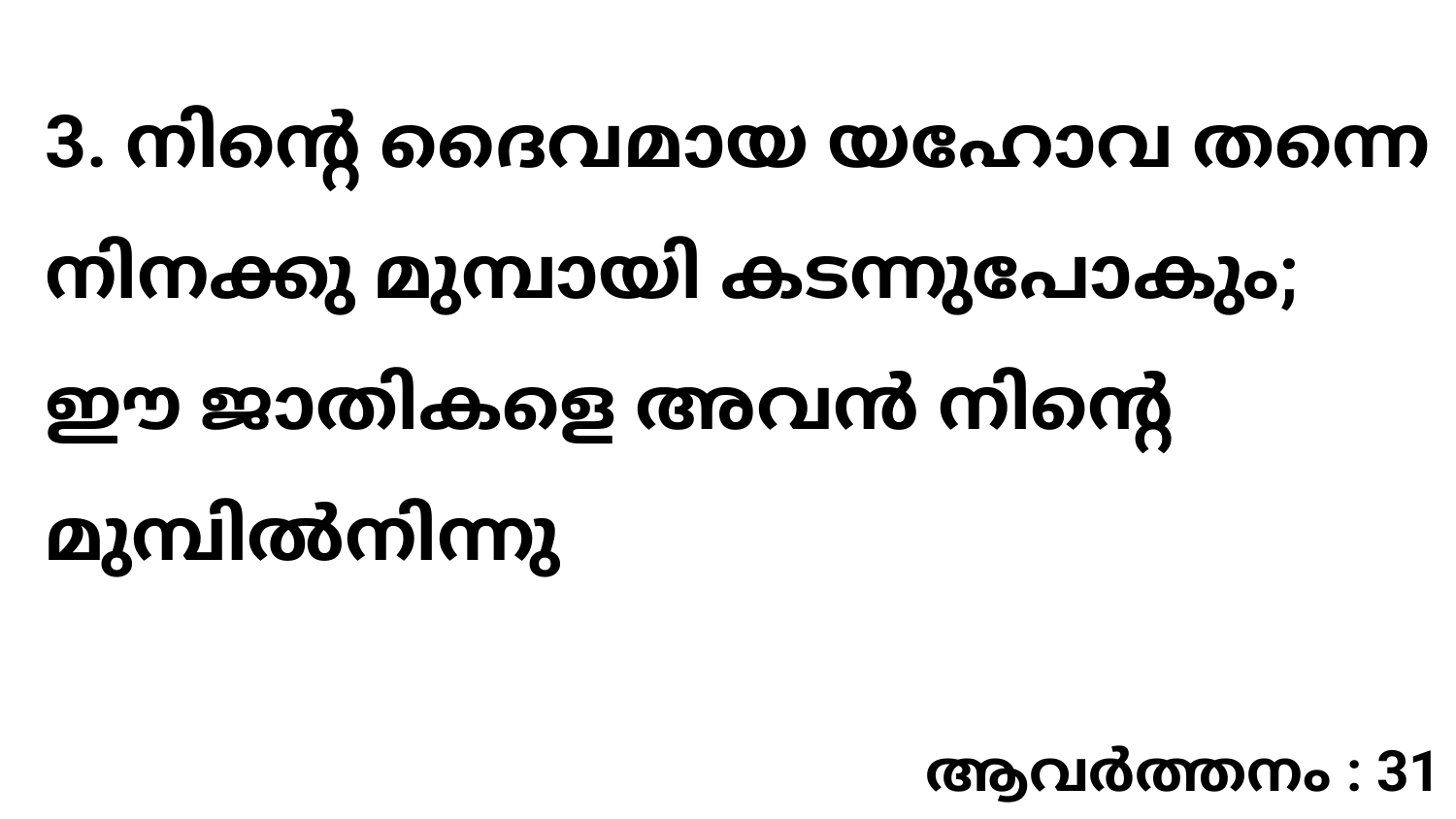

3. നിന്റെ ദൈവമായ യഹോവ തന്നെ നിനക്കു മുമ്പായി കടന്നുപോകും; ഈ ജാതികളെ അവൻ നിന്റെ മുമ്പിൽനിന്നു
ആവർത്തനം : 31